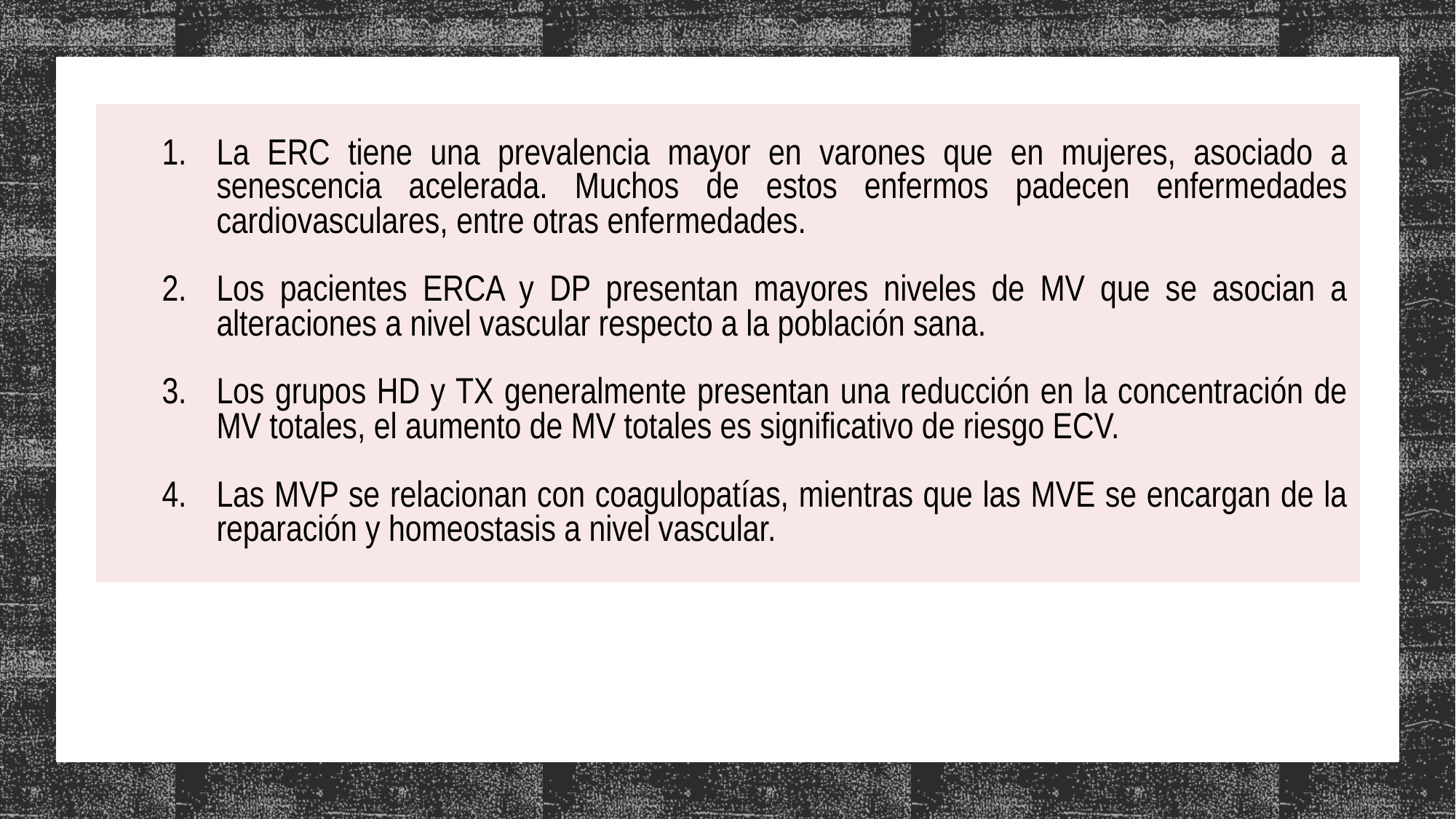

| La ERC tiene una prevalencia mayor en varones que en mujeres, asociado a senescencia acelerada. Muchos de estos enfermos padecen enfermedades cardiovasculares, entre otras enfermedades. Los pacientes ERCA y DP presentan mayores niveles de MV que se asocian a alteraciones a nivel vascular respecto a la población sana. Los grupos HD y TX generalmente presentan una reducción en la concentración de MV totales, el aumento de MV totales es significativo de riesgo ECV. Las MVP se relacionan con coagulopatías, mientras que las MVE se encargan de la reparación y homeostasis a nivel vascular. |
| --- |